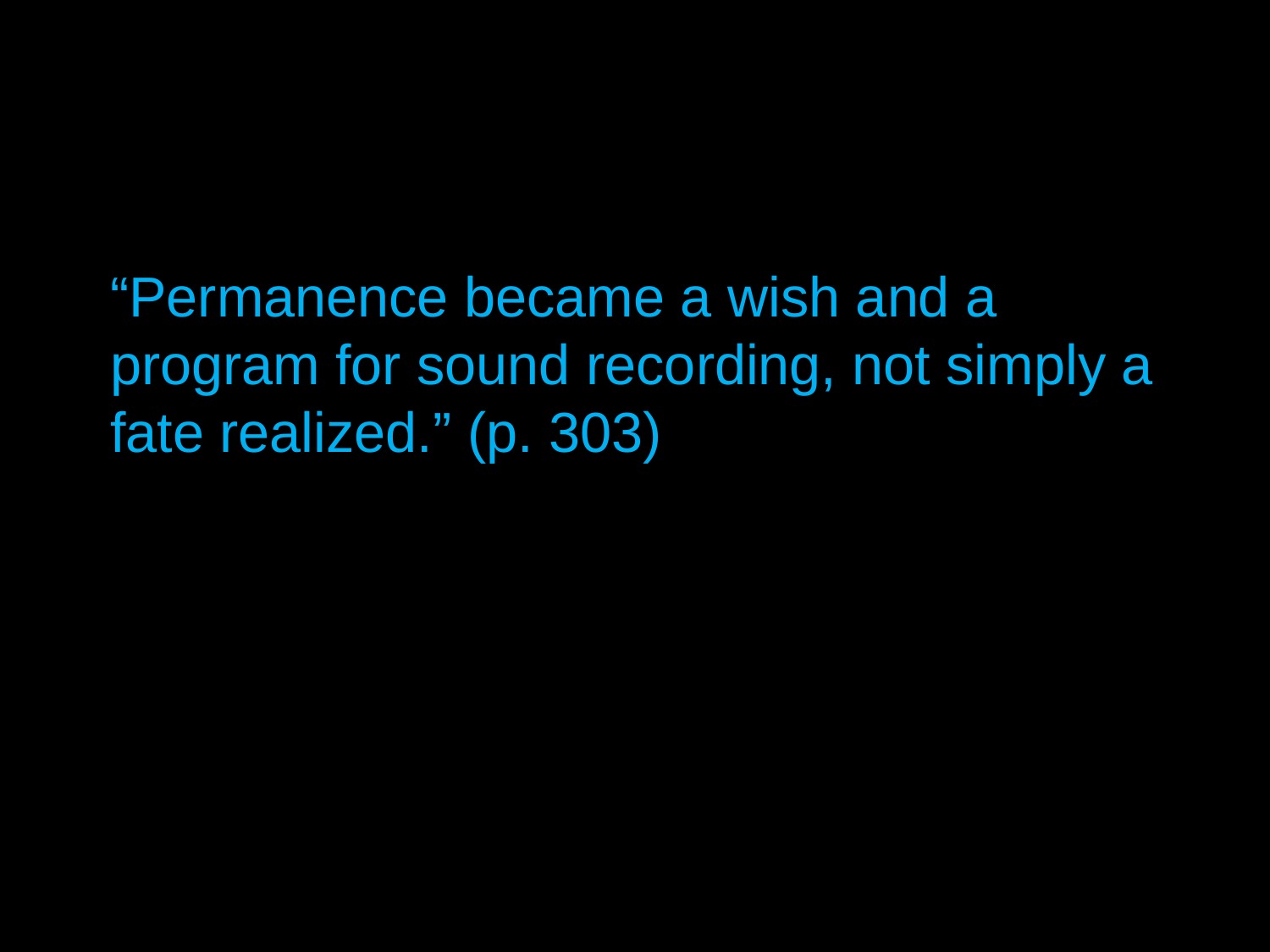

“Permanence became a wish and a program for sound recording, not simply a fate realized.” (p. 303)